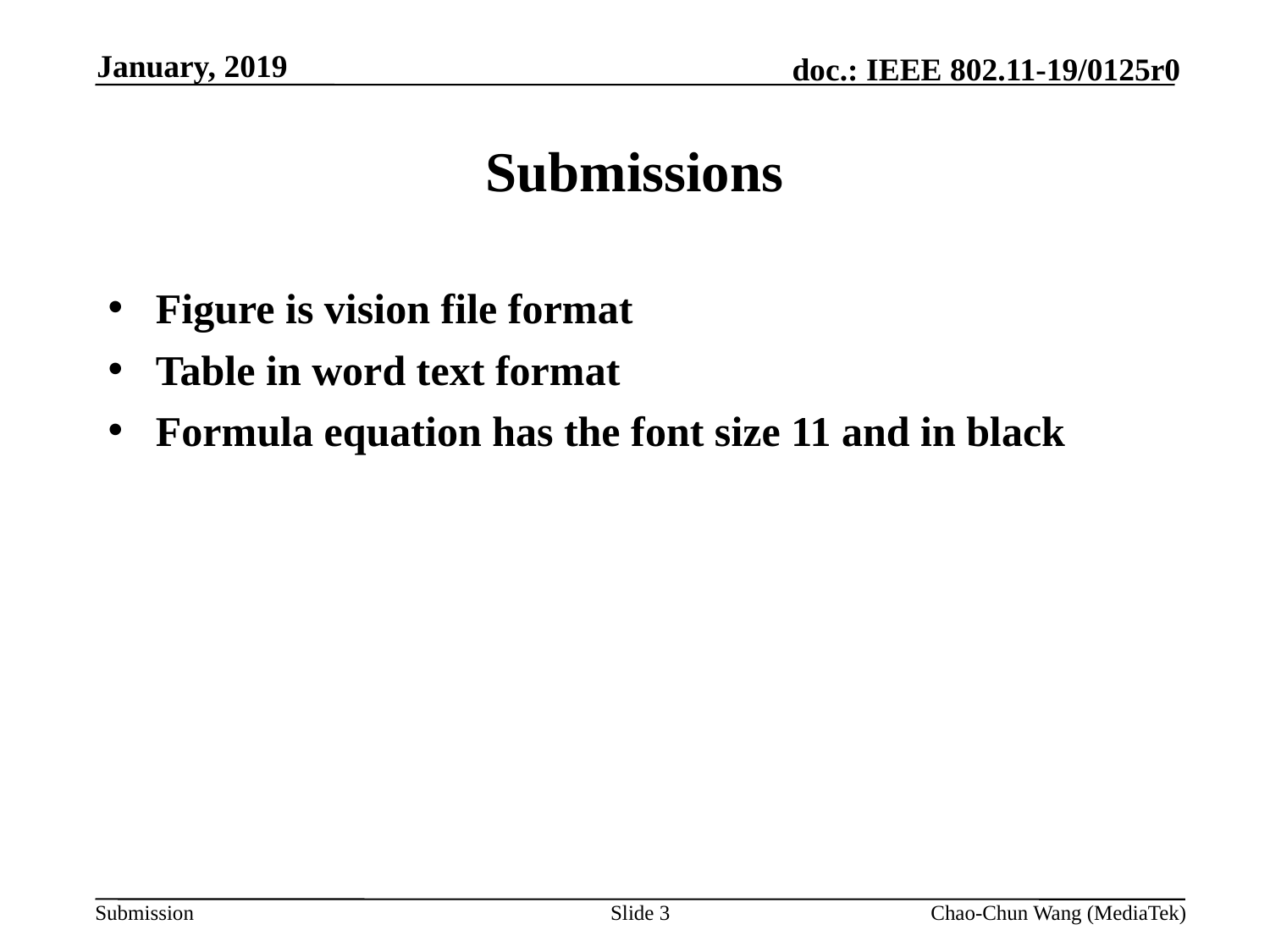

January, 2019
# Submissions
Figure is vision file format
Table in word text format
Formula equation has the font size 11 and in black
Slide 3
Chao-Chun Wang (MediaTek)